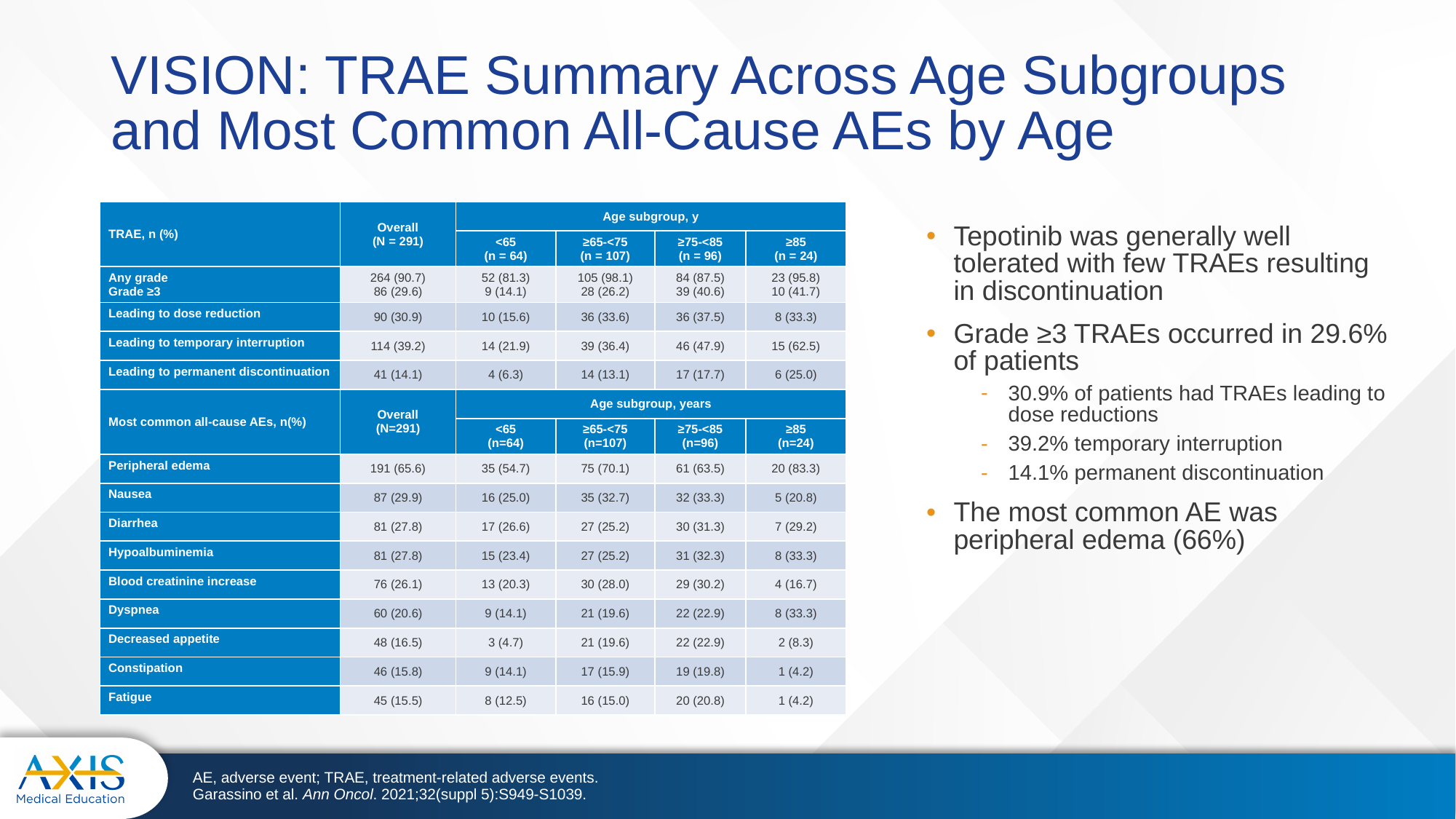

# VISION: TRAE Summary Across Age Subgroups and Most Common All-Cause AEs by Age
| TRAE, n (%) | Overall (N = 291) | Age subgroup, y |  |  |  |
| --- | --- | --- | --- | --- | --- |
|  |  | <65 (n = 64) | ≥65-<75 (n = 107) | ≥75-<85 (n = 96) | ≥85 (n = 24) |
| Any grade Grade ≥3 | 264 (90.7) 86 (29.6) | 52 (81.3) 9 (14.1) | 105 (98.1) 28 (26.2) | 84 (87.5) 39 (40.6) | 23 (95.8) 10 (41.7) |
| Leading to dose reduction | 90 (30.9) | 10 (15.6) | 36 (33.6) | 36 (37.5) | 8 (33.3) |
| Leading to temporary interruption | 114 (39.2) | 14 (21.9) | 39 (36.4) | 46 (47.9) | 15 (62.5) |
| Leading to permanent discontinuation | 41 (14.1) | 4 (6.3) | 14 (13.1) | 17 (17.7) | 6 (25.0) |
| Most common all-cause AEs, n(%) | Overall (N=291) | Age subgroup, years |  |  |  |
|  |  | <65 (n=64) | ≥65-<75 (n=107) | ≥75-<85 (n=96) | ≥85 (n=24) |
| Peripheral edema | 191 (65.6) | 35 (54.7) | 75 (70.1) | 61 (63.5) | 20 (83.3) |
| Nausea | 87 (29.9) | 16 (25.0) | 35 (32.7) | 32 (33.3) | 5 (20.8) |
| Diarrhea | 81 (27.8) | 17 (26.6) | 27 (25.2) | 30 (31.3) | 7 (29.2) |
| Hypoalbuminemia | 81 (27.8) | 15 (23.4) | 27 (25.2) | 31 (32.3) | 8 (33.3) |
| Blood creatinine increase | 76 (26.1) | 13 (20.3) | 30 (28.0) | 29 (30.2) | 4 (16.7) |
| Dyspnea | 60 (20.6) | 9 (14.1) | 21 (19.6) | 22 (22.9) | 8 (33.3) |
| Decreased appetite | 48 (16.5) | 3 (4.7) | 21 (19.6) | 22 (22.9) | 2 (8.3) |
| Constipation | 46 (15.8) | 9 (14.1) | 17 (15.9) | 19 (19.8) | 1 (4.2) |
| Fatigue | 45 (15.5) | 8 (12.5) | 16 (15.0) | 20 (20.8) | 1 (4.2) |
Tepotinib was generally well tolerated with few TRAEs resulting in discontinuation
Grade ≥3 TRAEs occurred in 29.6% of patients
30.9% of patients had TRAEs leading to dose reductions
39.2% temporary interruption
14.1% permanent discontinuation
The most common AE was peripheral edema (66%)
AE, adverse event; TRAE, treatment-related adverse events.
Garassino et al. Ann Oncol. 2021;32(suppl 5):S949-S1039.